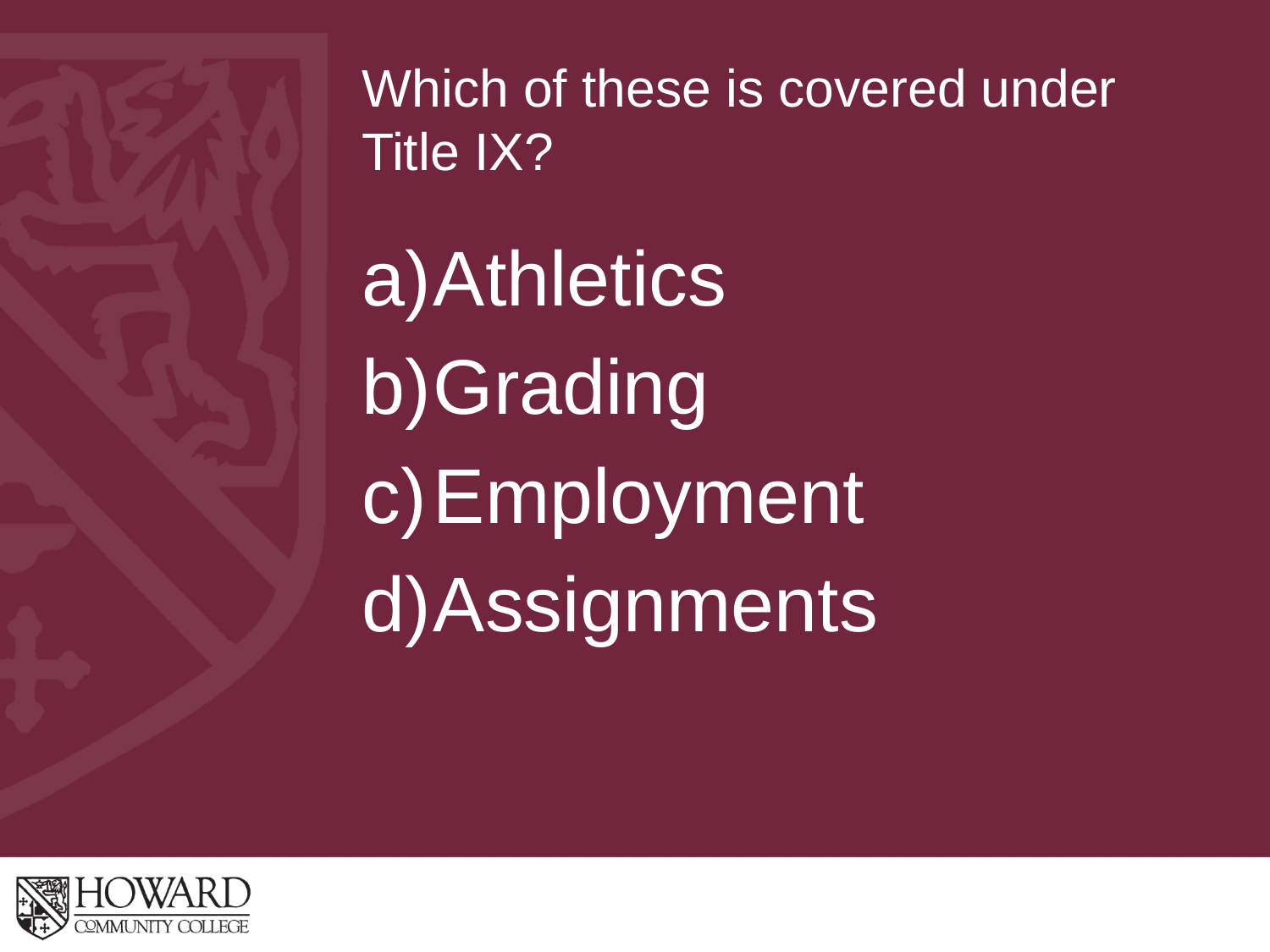

# Which of these is covered under Title IX?
Athletics
Grading
Employment
Assignments